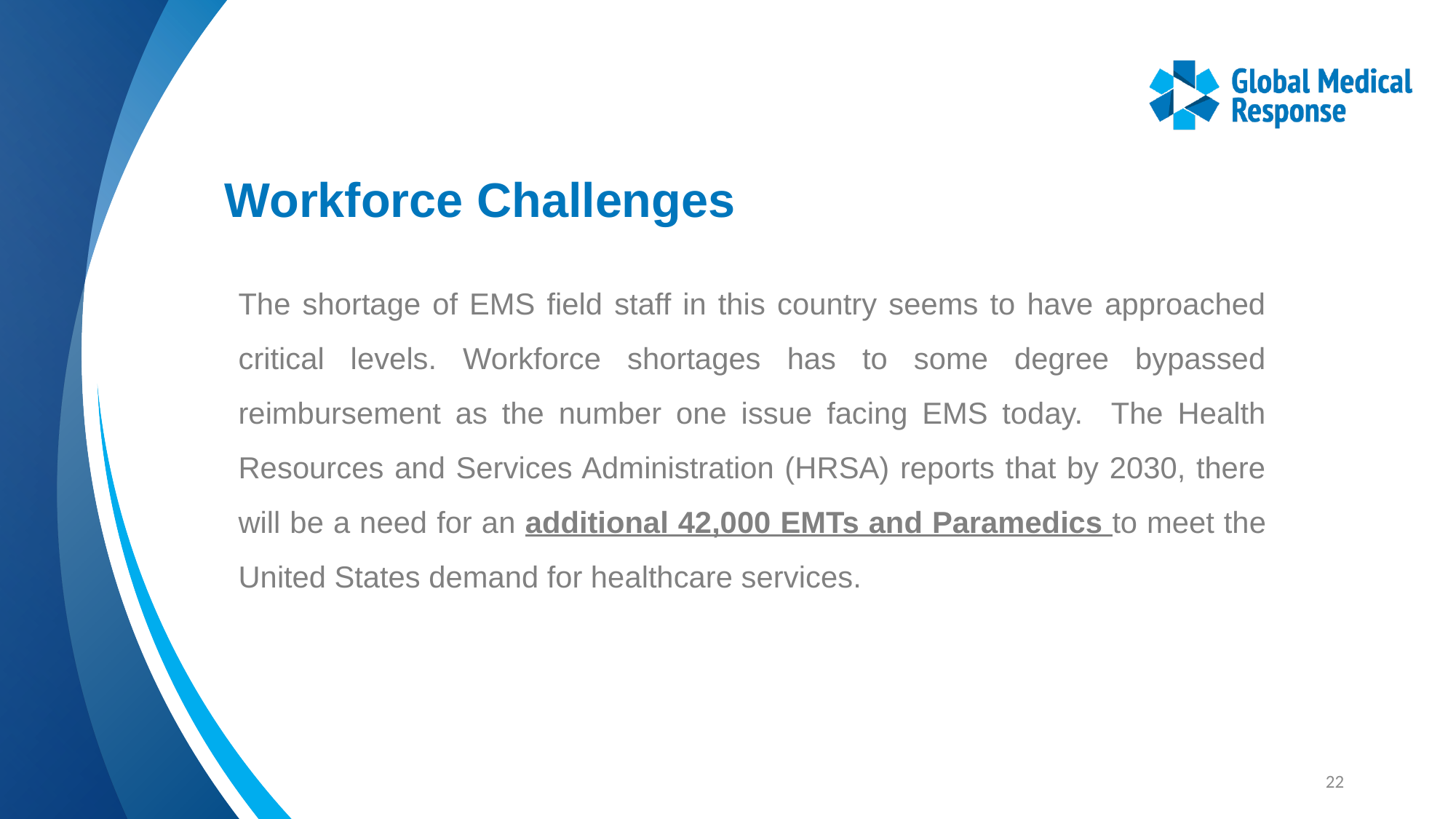

# Workforce Challenges
The shortage of EMS field staff in this country seems to have approached critical levels. Workforce shortages has to some degree bypassed reimbursement as the number one issue facing EMS today.  The Health Resources and Services Administration (HRSA) reports that by 2030, there will be a need for an additional 42,000 EMTs and Paramedics to meet the United States demand for healthcare services.

22